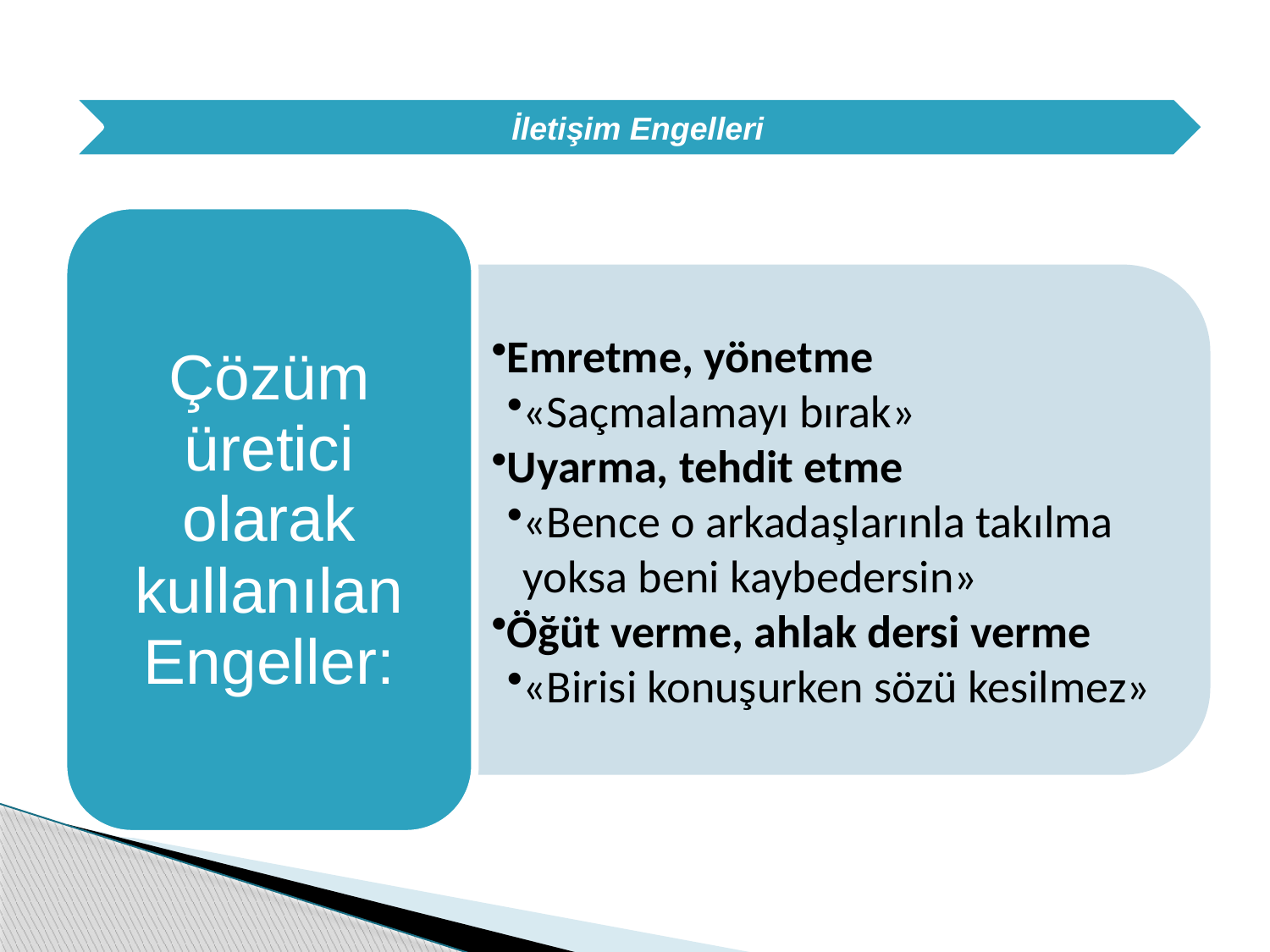

İletişim Engelleri
Çözüm üretici olarak kullanılan Engeller:
Emretme, yönetme
«Saçmalamayı bırak»
Uyarma, tehdit etme
«Bence o arkadaşlarınla takılma yoksa beni kaybedersin»
Öğüt verme, ahlak dersi verme
«Birisi konuşurken sözü kesilmez»